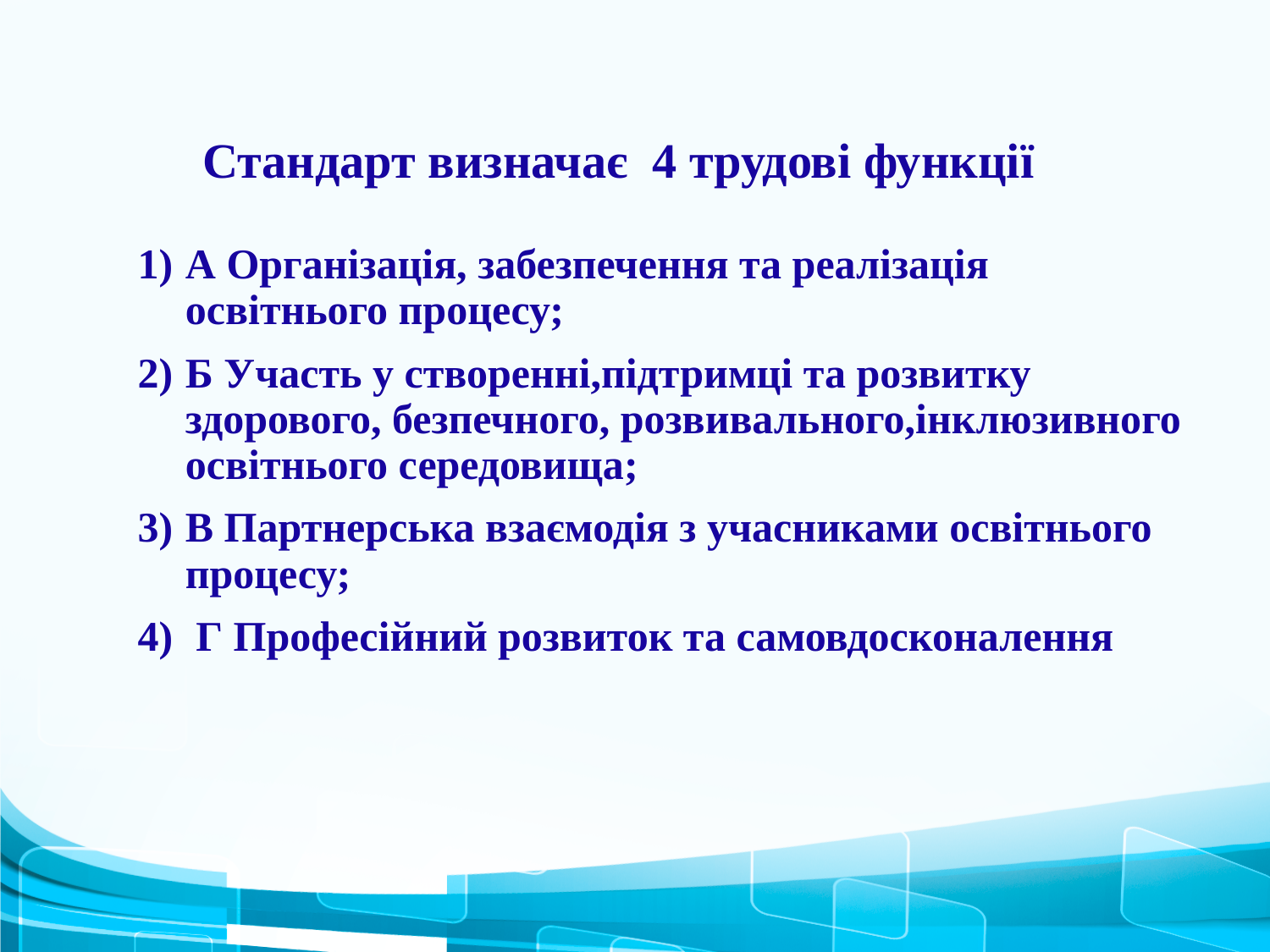

# Стандарт визначає  4 трудові функції
А Організація, забезпечення та реалізація освітнього процесу;
Б Участь у створенні,підтримці та розвитку здорового, безпечного, розвивального,інклюзивного освітнього середовища;
В Партнерська взаємодія з учасниками освітнього процесу;
 Г Професійний розвиток та самовдосконалення